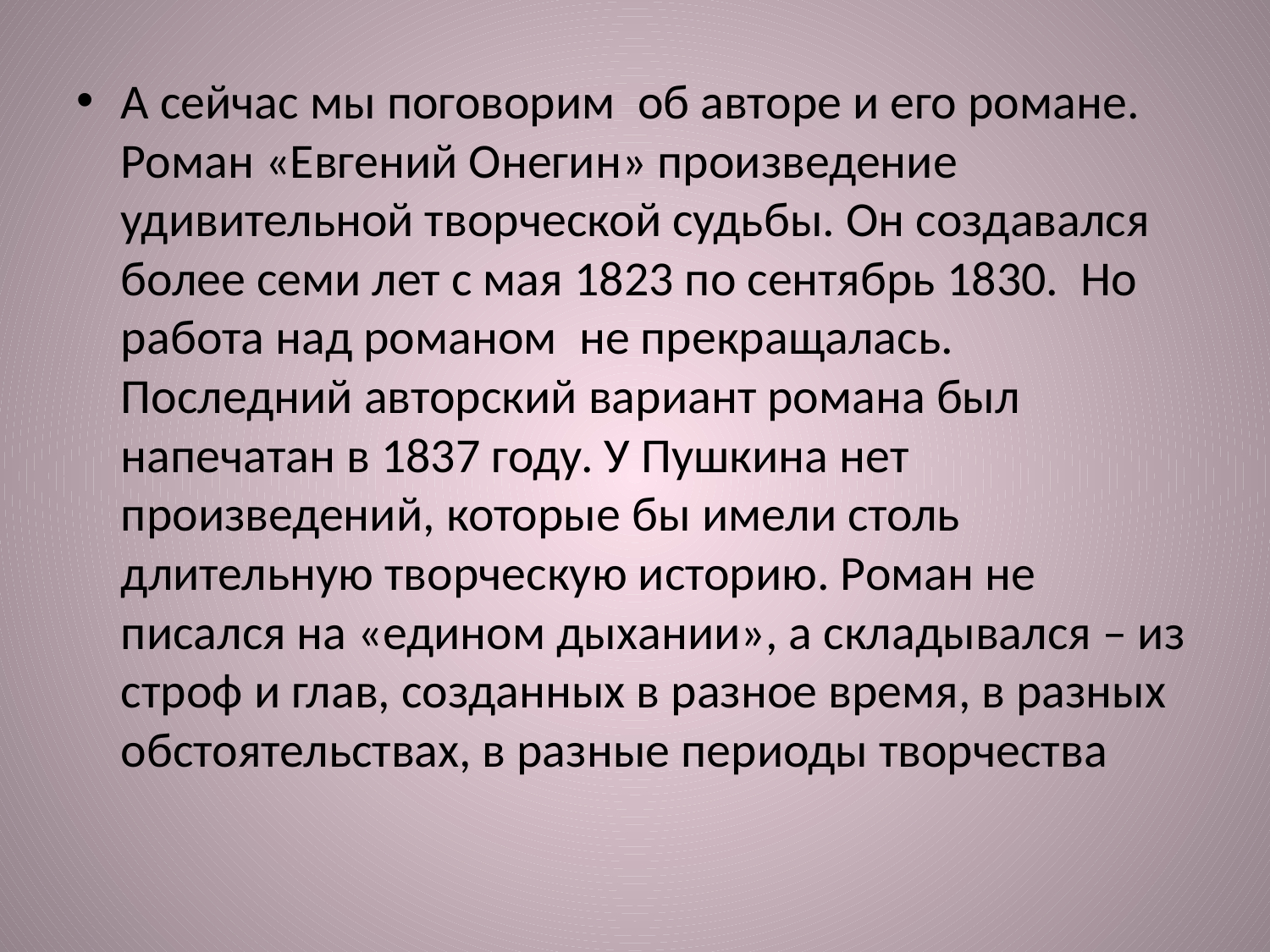

А сейчас мы поговорим  об авторе и его романе. Роман «Евгений Онегин» произведение удивительной творческой судьбы. Он создавался более семи лет с мая 1823 по сентябрь 1830.  Но работа над романом  не прекращалась. Последний авторский вариант романа был напечатан в 1837 году. У Пушкина нет произведений, которые бы имели столь длительную творческую историю. Роман не писался на «едином дыхании», а складывался – из строф и глав, созданных в разное время, в разных обстоятельствах, в разные периоды творчества